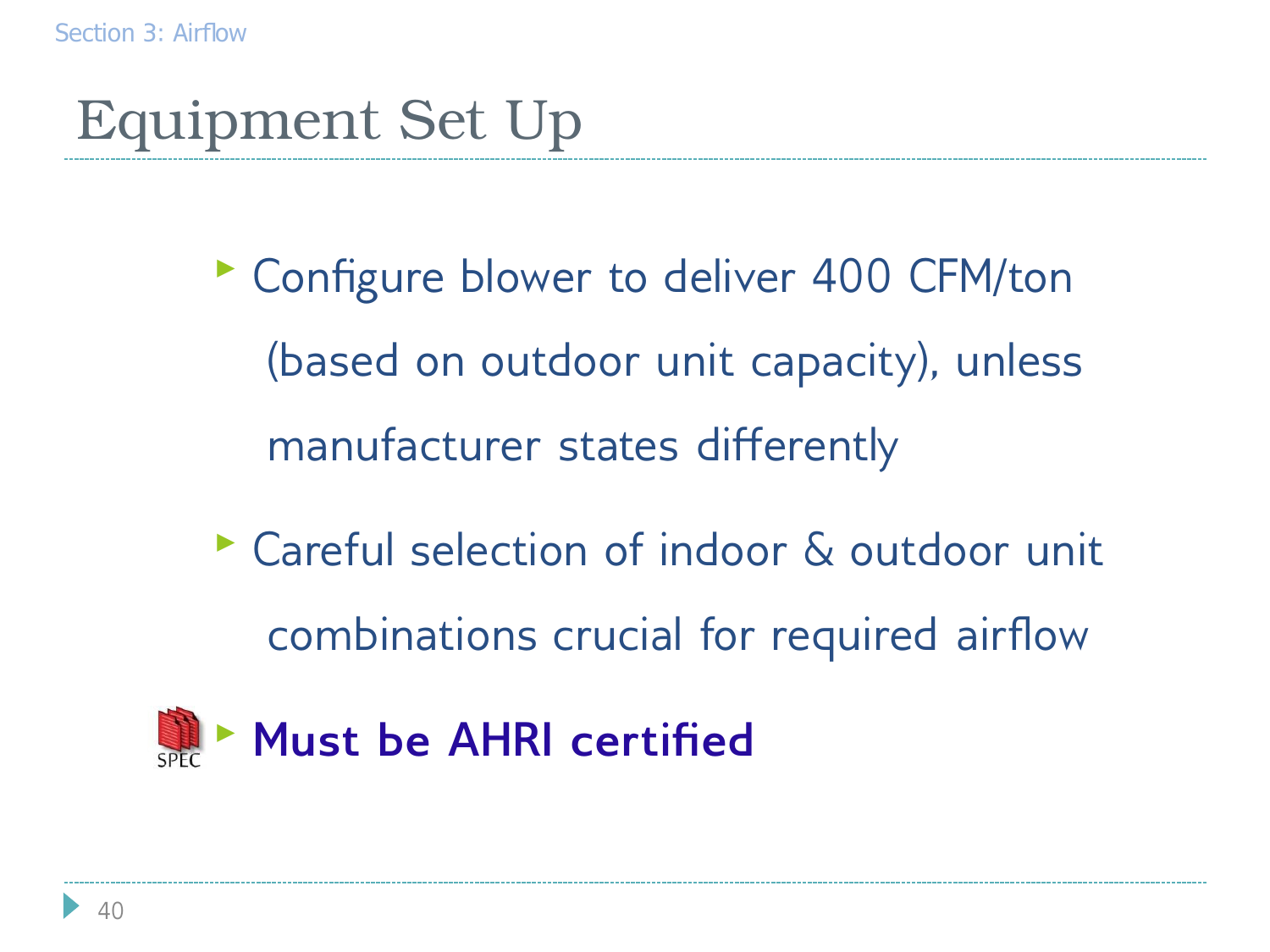

Section 3: Airflow
# Equipment Set Up
Configure blower to deliver 400 CFM/ton  (based on outdoor unit capacity), unless  manufacturer states differently
Careful selection of indoor & outdoor unit  combinations crucial for required airflow
Must be AHRI certified

40